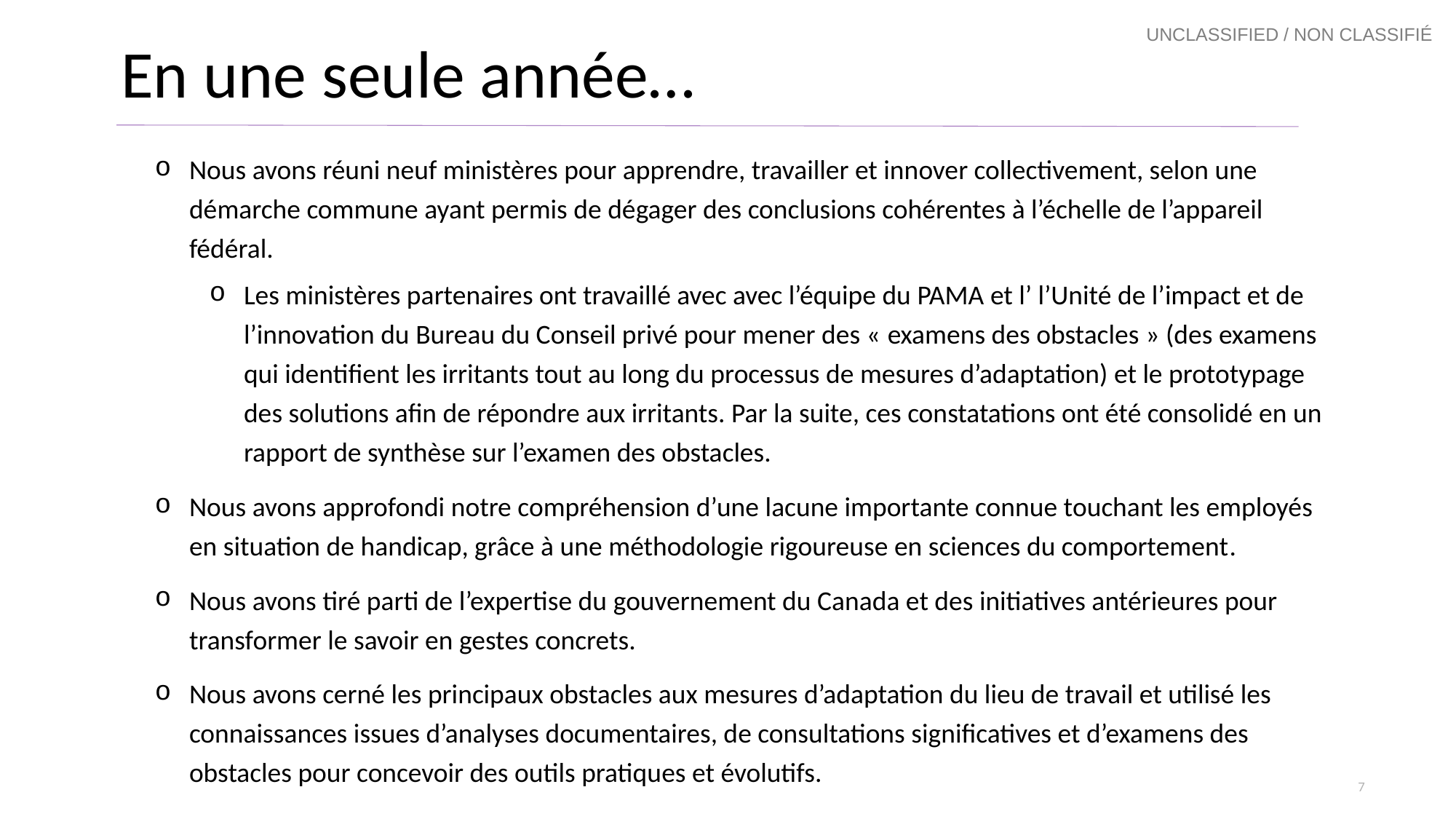

# En une seule année…
Nous avons réuni neuf ministères pour apprendre, travailler et innover collectivement, selon une démarche commune ayant permis de dégager des conclusions cohérentes à l’échelle de l’appareil fédéral.
Les ministères partenaires ont travaillé avec avec l’équipe du PAMA et l’ l’Unité de l’impact et de l’innovation du Bureau du Conseil privé pour mener des « examens des obstacles » (des examens qui identifient les irritants tout au long du processus de mesures d’adaptation) et le prototypage des solutions afin de répondre aux irritants. Par la suite, ces constatations ont été consolidé en un rapport de synthèse sur l’examen des obstacles.
Nous avons approfondi notre compréhension d’une lacune importante connue touchant les employés en situation de handicap, grâce à une méthodologie rigoureuse en sciences du comportement.
Nous avons tiré parti de l’expertise du gouvernement du Canada et des initiatives antérieures pour transformer le savoir en gestes concrets.
Nous avons cerné les principaux obstacles aux mesures d’adaptation du lieu de travail et utilisé les connaissances issues d’analyses documentaires, de consultations significatives et d’examens des obstacles pour concevoir des outils pratiques et évolutifs.
7